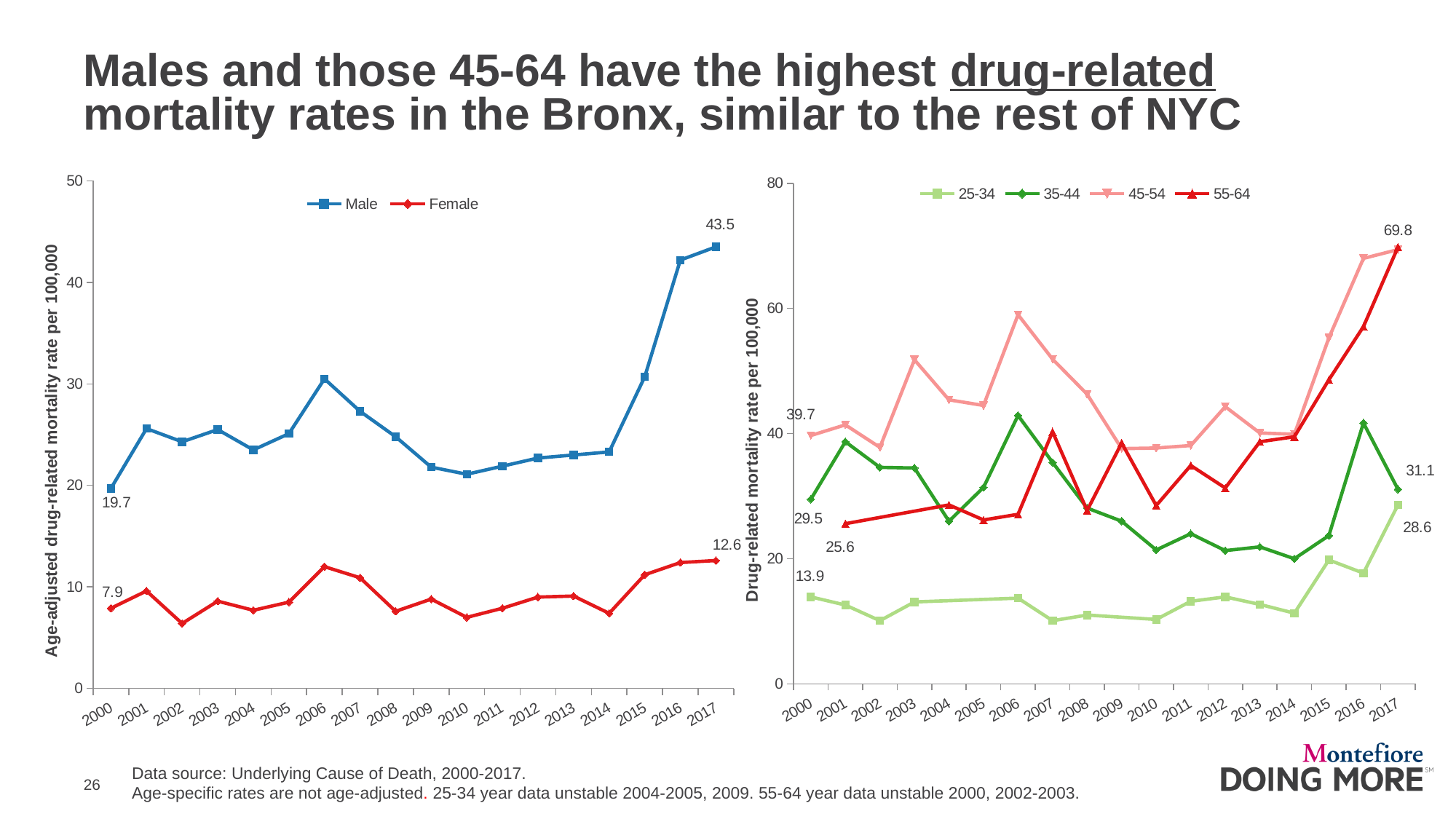

# Males and those 45-64 have the highest drug-related mortality rates in the Bronx, similar to the rest of NYC

### Chart

| Category | Male | Female |
|---|---|---|
| 2000 | 19.7 | 7.9 |
| 2001 | 25.6 | 9.6 |
| 2002 | 24.3 | 6.4 |
| 2003 | 25.5 | 8.6 |
| 2004 | 23.5 | 7.7 |
| 2005 | 25.1 | 8.5 |
| 2006 | 30.5 | 12.0 |
| 2007 | 27.3 | 10.9 |
| 2008 | 24.8 | 7.6 |
| 2009 | 21.8 | 8.8 |
| 2010 | 21.1 | 7.0 |
| 2011 | 21.9 | 7.9 |
| 2012 | 22.7 | 9.0 |
| 2013 | 23.0 | 9.1 |
| 2014 | 23.3 | 7.4 |
| 2015 | 30.7 | 11.2 |
| 2016 | 42.2 | 12.4 |
| 2017 | 43.5 | 12.6 |

### Chart

| Category | 25-34 | 35-44 | 45-54 | 55-64 |
|---|---|---|---|---|
| 2000 | 13.9 | 29.5 | 39.7 | None |
| 2001 | 12.6 | 38.7 | 41.4 | 25.6 |
| 2002 | 10.1 | 34.6 | 37.8 | None |
| 2003 | 13.1 | 34.5 | 51.8 | None |
| 2004 | None | 26.0 | 45.4 | 28.6 |
| 2005 | None | 31.4 | 44.5 | 26.2 |
| 2006 | 13.7 | 42.9 | 59.0 | 27.1 |
| 2007 | 10.1 | 35.4 | 51.9 | 40.3 |
| 2008 | 11.0 | 28.1 | 46.3 | 27.7 |
| 2009 | None | 26.0 | 37.6 | 38.5 |
| 2010 | 10.3 | 21.4 | 37.7 | 28.5 |
| 2011 | 13.2 | 24.0 | 38.1 | 34.9 |
| 2012 | 13.9 | 21.3 | 44.3 | 31.3 |
| 2013 | 12.7 | 21.9 | 40.1 | 38.7 |
| 2014 | 11.3 | 20.0 | 39.9 | 39.5 |
| 2015 | 19.8 | 23.7 | 55.3 | 48.6 |
| 2016 | 17.7 | 41.7 | 68.0 | 57.1 |
| 2017 | 28.6 | 31.1 | 69.4 | 69.8 |
Data source: Underlying Cause of Death, 2000-2017.
Age-specific rates are not age-adjusted. 25-34 year data unstable 2004-2005, 2009. 55-64 year data unstable 2000, 2002-2003.